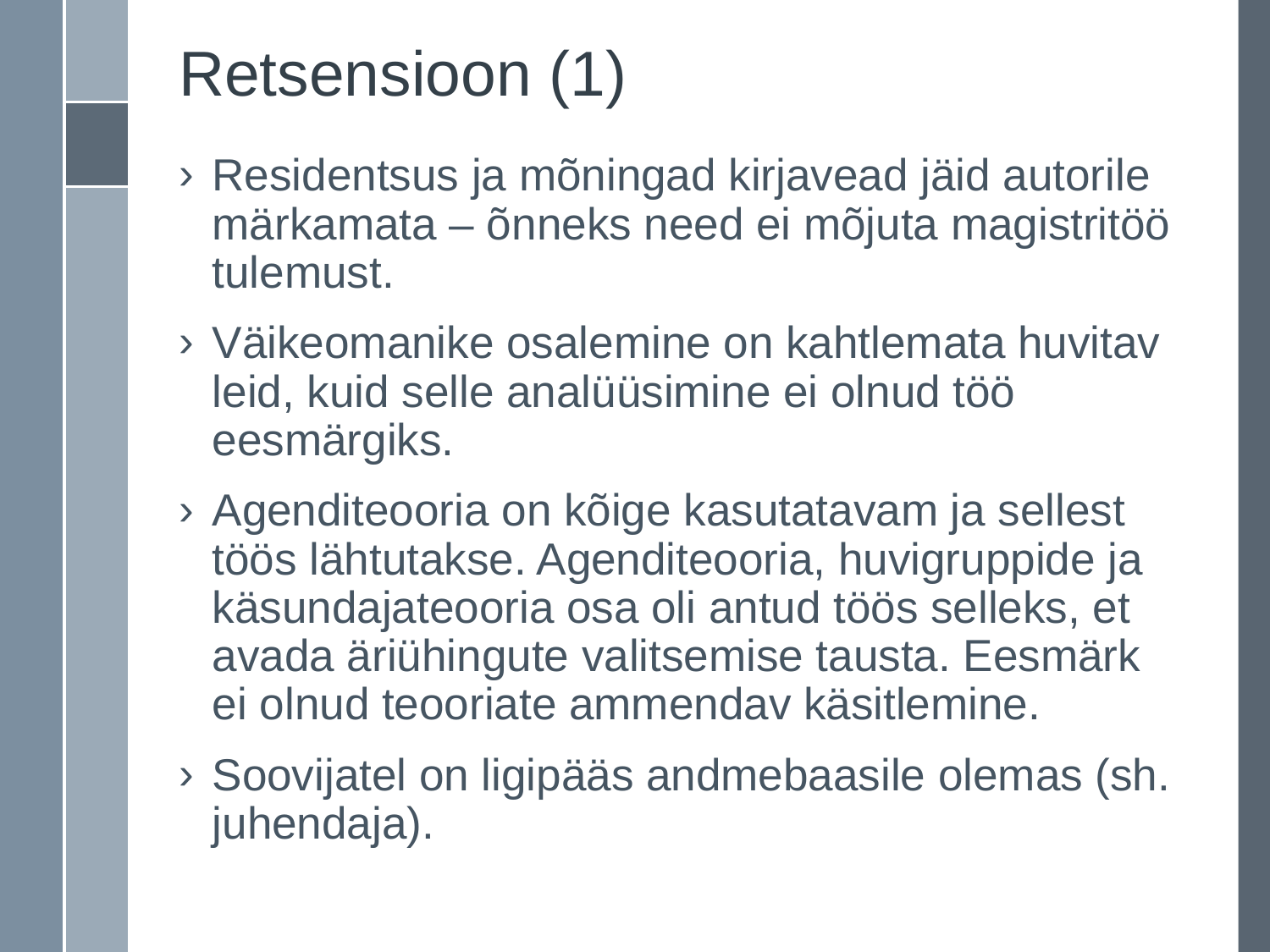

# Retsensioon (1)
Residentsus ja mõningad kirjavead jäid autorile märkamata – õnneks need ei mõjuta magistritöö tulemust.
Väikeomanike osalemine on kahtlemata huvitav leid, kuid selle analüüsimine ei olnud töö eesmärgiks.
Agenditeooria on kõige kasutatavam ja sellest töös lähtutakse. Agenditeooria, huvigruppide ja käsundajateooria osa oli antud töös selleks, et avada äriühingute valitsemise tausta. Eesmärk ei olnud teooriate ammendav käsitlemine.
Soovijatel on ligipääs andmebaasile olemas (sh. juhendaja).